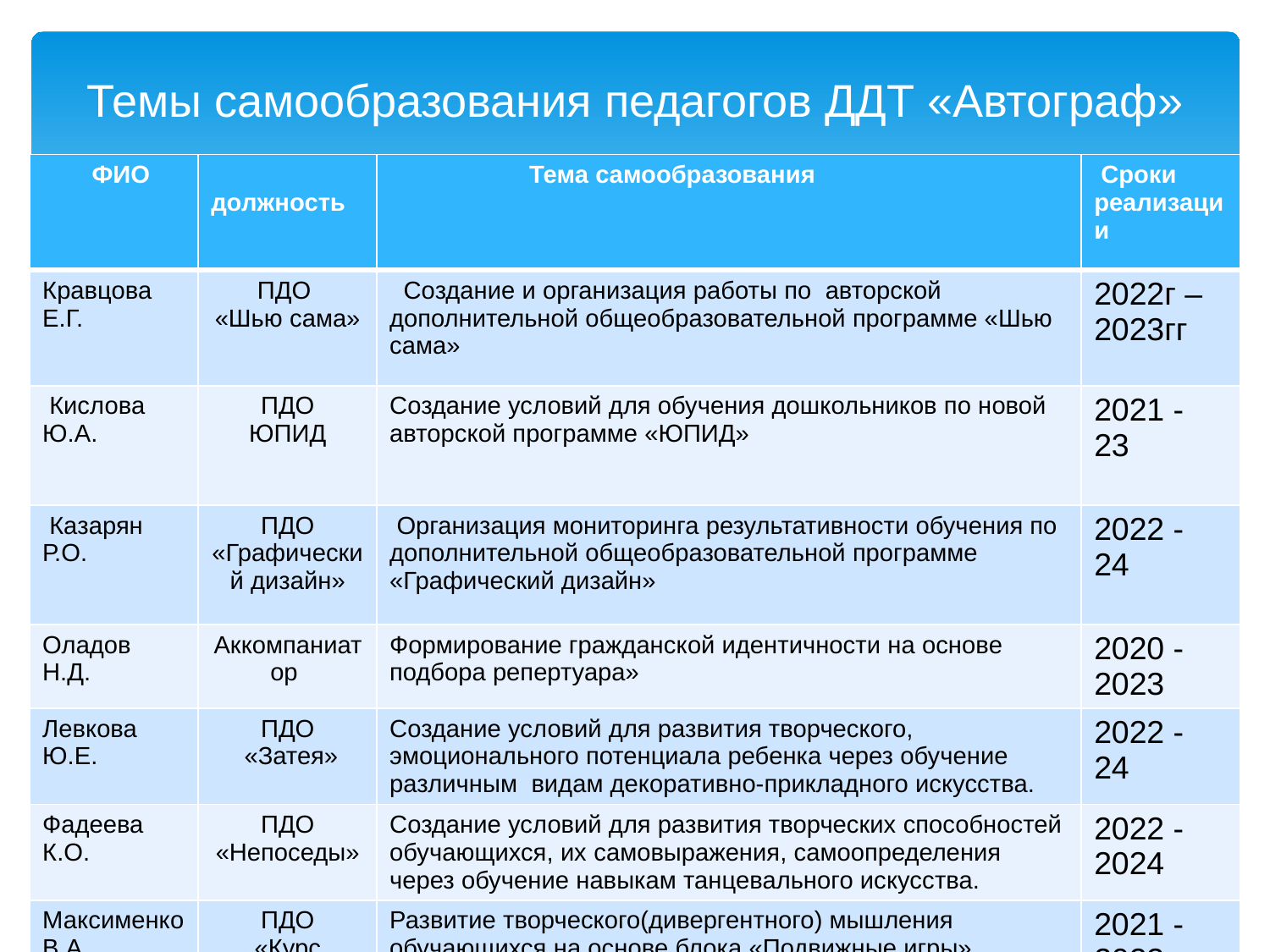

# Темы самообразования педагогов ДДТ «Автограф»
| ФИО | должность | Тема самообразования | Сроки реализации |
| --- | --- | --- | --- |
| Кравцова Е.Г. | ПДО «Шью сама» | Создание и организация работы по авторской дополнительной общеобразовательной программе «Шью сама» | 2022г – 2023гг |
| Кислова Ю.А. | ПДО ЮПИД | Создание условий для обучения дошкольников по новой авторской программе «ЮПИД» | 2021 - 23 |
| Казарян Р.О. | ПДО «Графический дизайн» | Организация мониторинга результативности обучения по дополнительной общеобразовательной программе «Графический дизайн» | 2022 - 24 |
| Оладов Н.Д. | Аккомпаниатор | Формирование гражданской идентичности на основе подбора репертуара» | 2020 - 2023 |
| Левкова Ю.Е. | ПДО «Затея» | Создание условий для развития творческого, эмоционального потенциала ребенка через обучение различным видам декоративно-прикладного искусства. | 2022 - 24 |
| Фадеева К.О. | ПДО «Непоседы» | Создание условий для развития творческих способностей обучающихся, их самовыражения, самоопределения через обучение навыкам танцевального искусства. | 2022 - 2024 |
| Максименко В.А. | ПДО «Курс творческого мышления» | Развитие творческого(дивергентного) мышления обучающихся на основе блока «Подвижные игры» программы «КТМ» . | 2021 - 2023 |